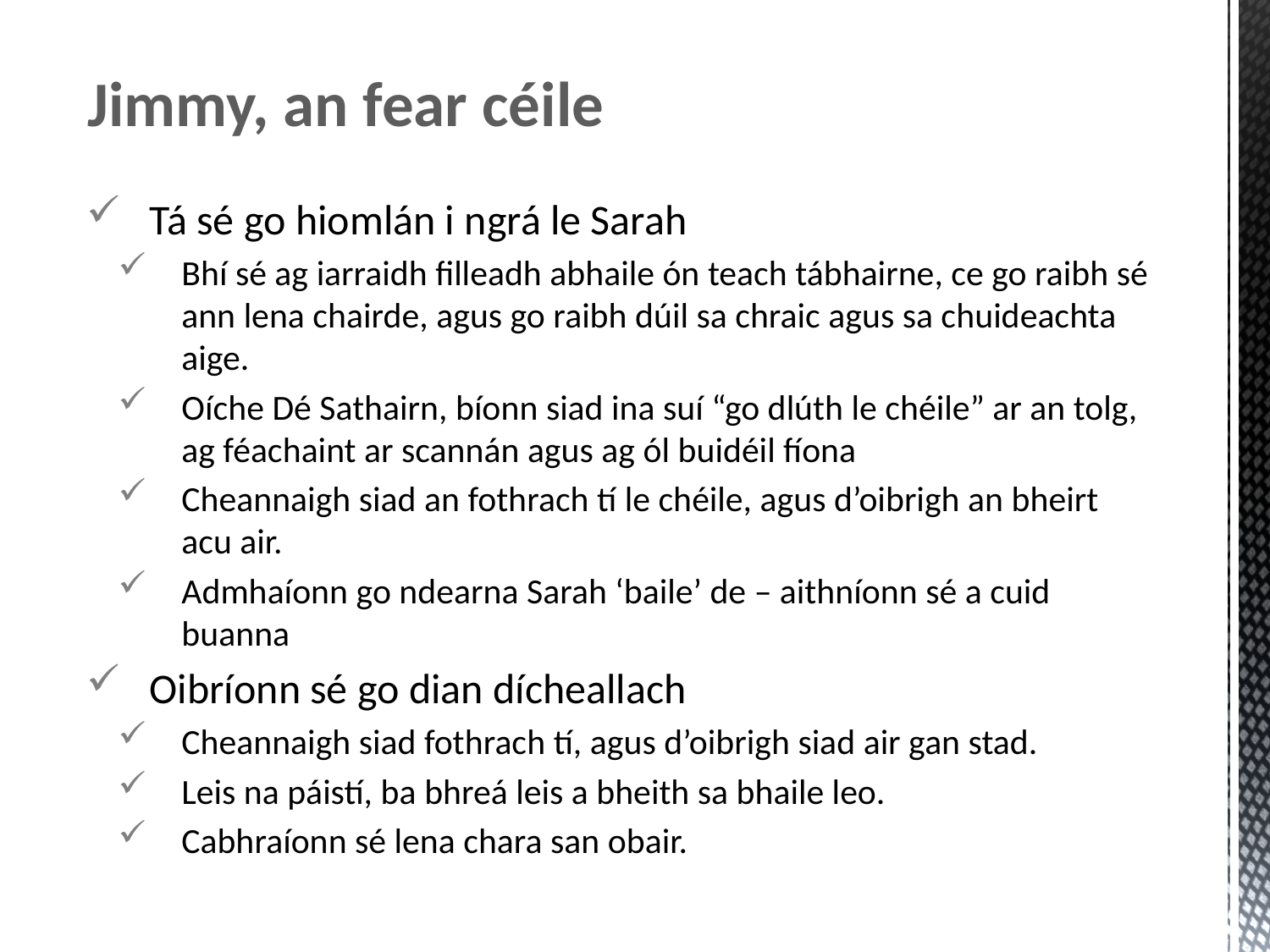

# Jimmy, an fear céile
Tá sé go hiomlán i ngrá le Sarah
Bhí sé ag iarraidh filleadh abhaile ón teach tábhairne, ce go raibh sé ann lena chairde, agus go raibh dúil sa chraic agus sa chuideachta aige.
Oíche Dé Sathairn, bíonn siad ina suí “go dlúth le chéile” ar an tolg, ag féachaint ar scannán agus ag ól buidéil fíona
Cheannaigh siad an fothrach tí le chéile, agus d’oibrigh an bheirt acu air.
Admhaíonn go ndearna Sarah ‘baile’ de – aithníonn sé a cuid buanna
Oibríonn sé go dian dícheallach
Cheannaigh siad fothrach tí, agus d’oibrigh siad air gan stad.
Leis na páistí, ba bhreá leis a bheith sa bhaile leo.
Cabhraíonn sé lena chara san obair.